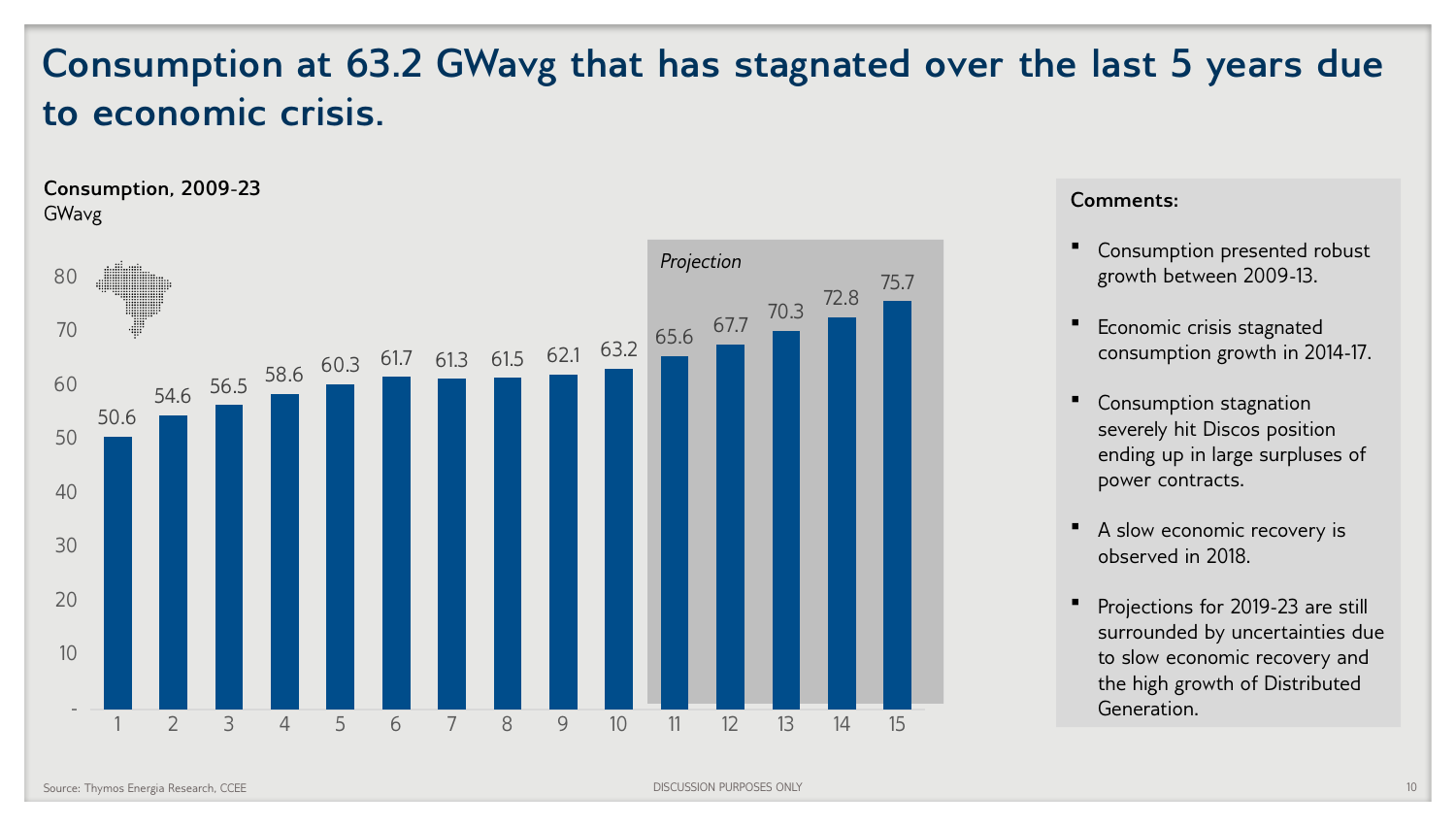

# Consumption at 63.2 GWavg that has stagnated over the last 5 years due to economic crisis.
Consumption, 2009-23
GWavg

Projection

### Chart

| Category |  |
|---|---|
Comments:

Consumption presented robust growth between 2009-13.

Economic crisis stagnated consumption growth in 2014-17.

Consumption stagnation severely hit Discos position ending up in large surpluses of power contracts.

A slow economic recovery is observed in 2018.

Projections for 2019-23 are still surrounded by uncertainties due to slow economic recovery and the high growth of Distributed Generation.
DISCUSSION PURPOSES ONLY
10
Source: Thymos Energia Research, CCEE